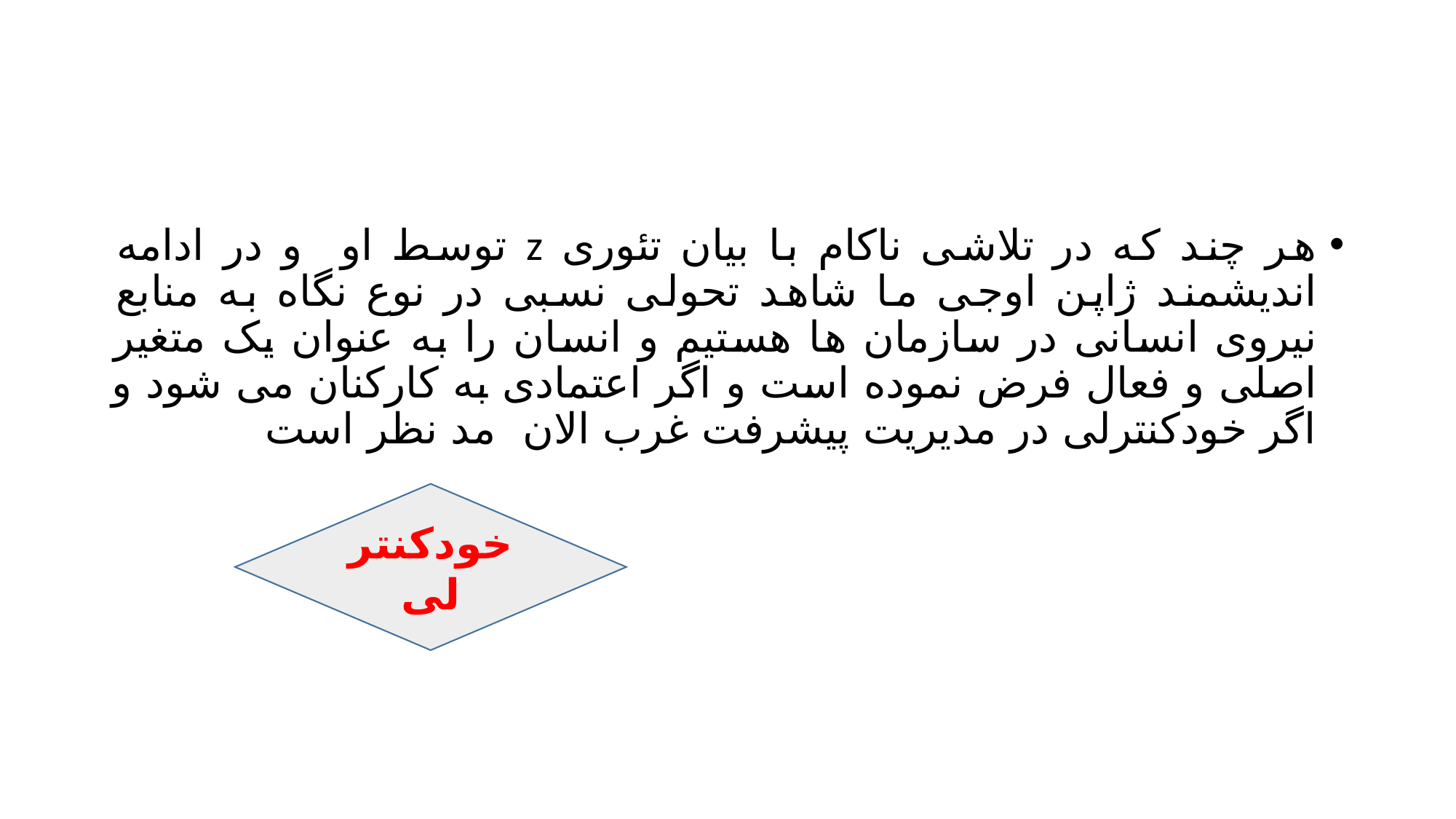

#
هر چند که در تلاشی ناکام با بیان تئوری z توسط او  و در ادامه اندیشمند ژاپن اوجی ما شاهد تحولی نسبی در نوع نگاه به منابع نیروی انسانی در سازمان ها هستیم و انسان را به عنوان یک متغیر اصلی و فعال فرض نموده است و اگر اعتمادی به کارکنان می شود و اگر خودکنترلی در مدیریت پیشرفت غرب الان  مد نظر است
خودکنترلی